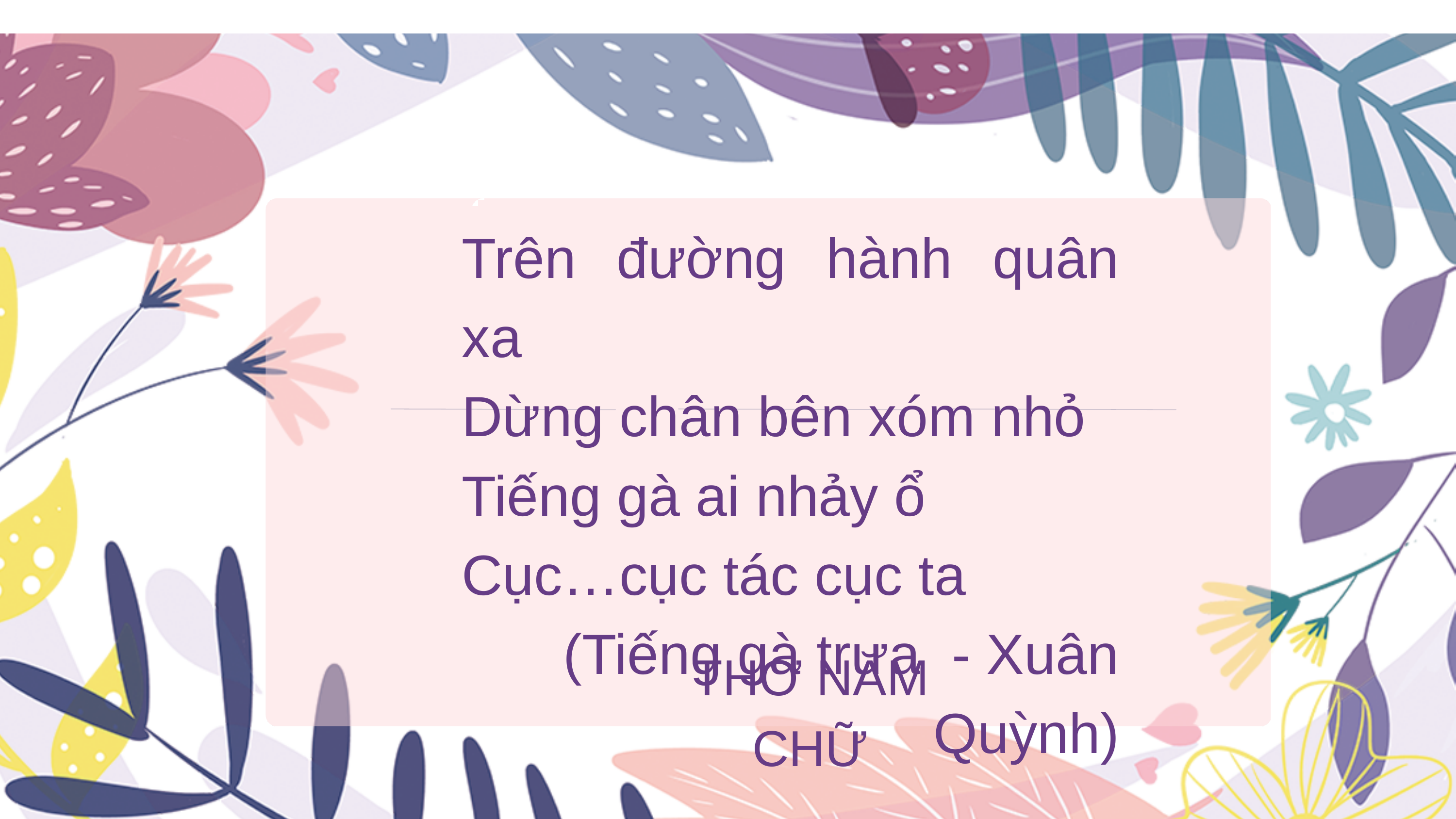

Trên đường hành quân xa
Dừng chân bên xóm nhỏ
Tiếng gà ai nhảy ổ
Cục…cục tác cục ta
(Tiếng gà trưa  - Xuân Quỳnh)

THƠ NĂM CHỮ